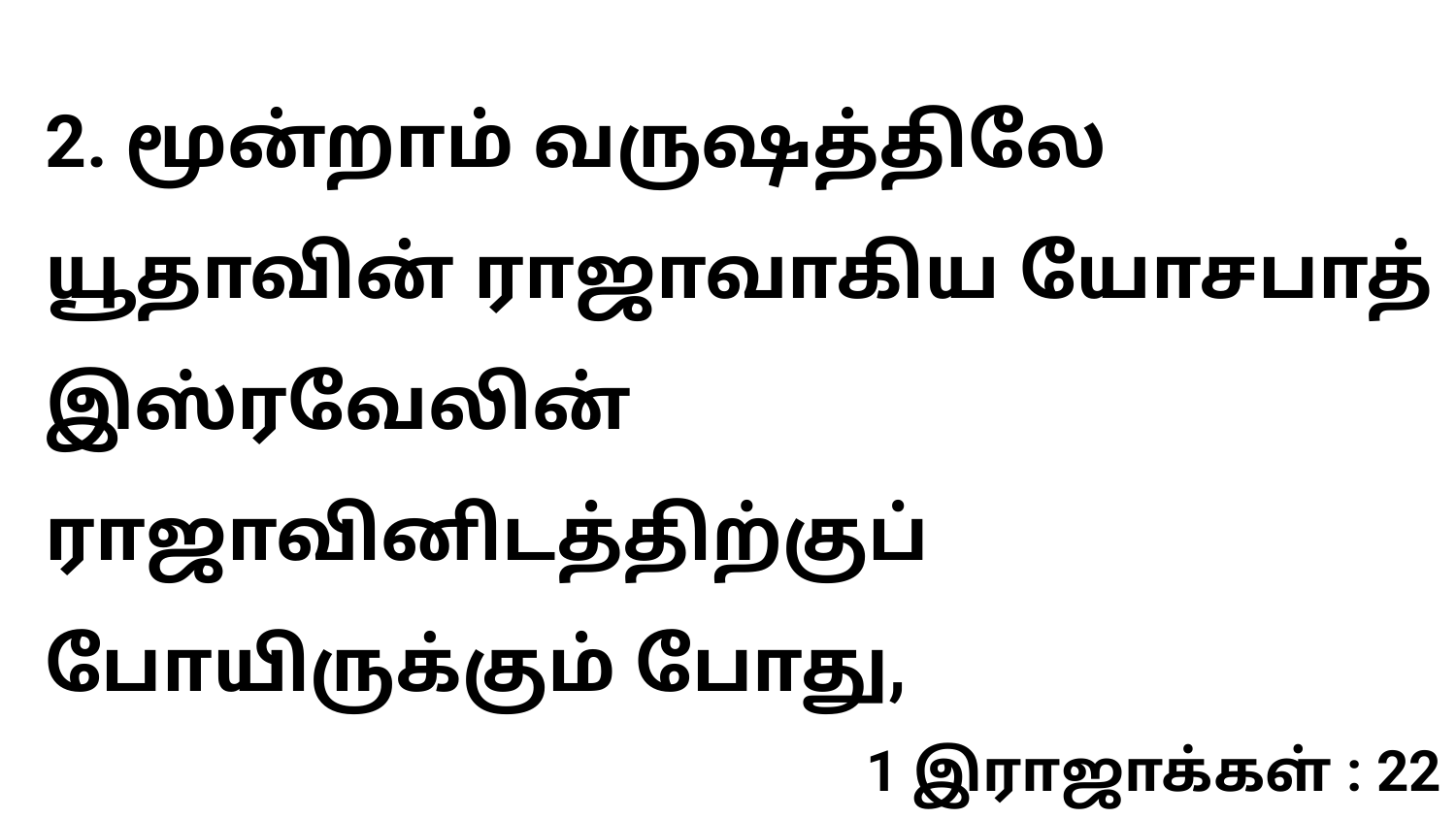

2. மூன்றாம் வருஷத்திலே யூதாவின் ராஜாவாகிய யோசபாத் இஸ்ரவேலின் ராஜாவினிடத்திற்குப் போயிருக்கும் போது,
1 இராஜாக்கள் : 22